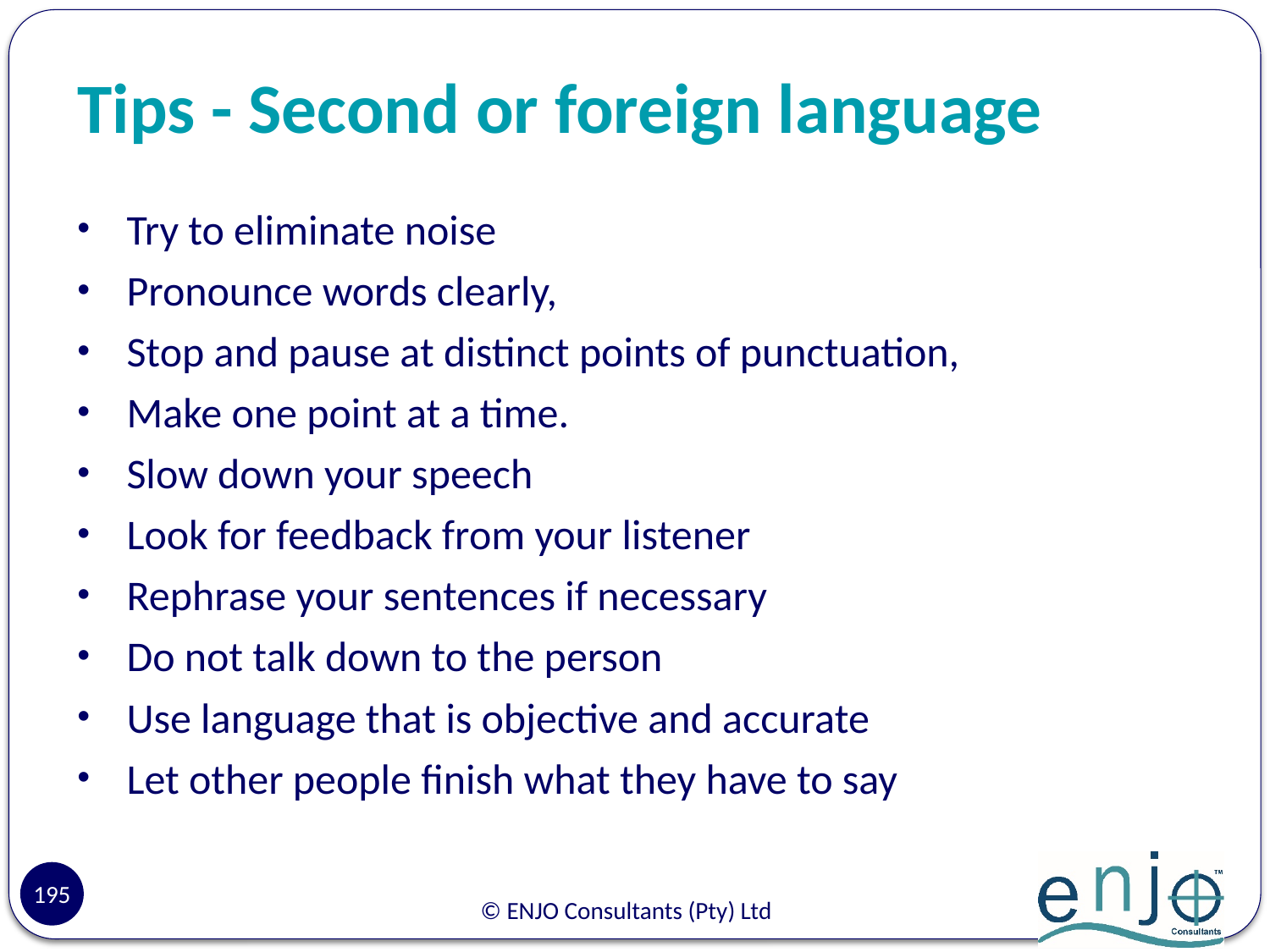

# Tips - Second or foreign language
Try to eliminate noise
Pronounce words clearly,
Stop and pause at distinct points of punctuation,
Make one point at a time.
Slow down your speech
Look for feedback from your listener
Rephrase your sentences if necessary
Do not talk down to the person
Use language that is objective and accurate
Let other people finish what they have to say

195
© ENJO Consultants (Pty) Ltd